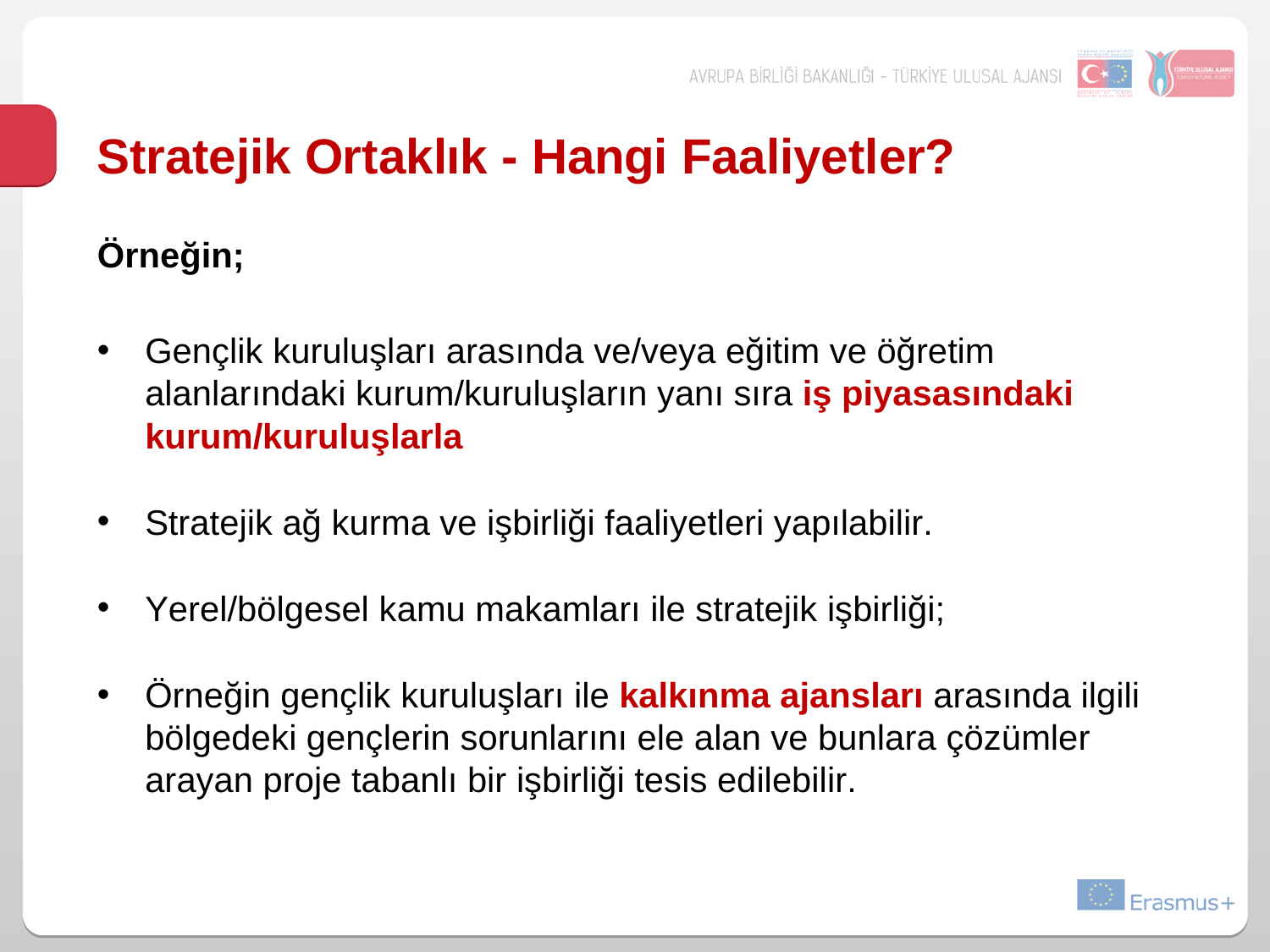

# Stratejik Ortaklık - Hangi Faaliyetler?
Örneğin;

Gençlik kuruluşları arasında ve/veya eğitim ve öğretim alanlarındaki kurum/kuruluşların yanı sıra iş piyasasındaki kurum/kuruluşlarla

Stratejik ağ kurma ve işbirliği faaliyetleri yapılabilir.

Yerel/bölgesel kamu makamları ile stratejik işbirliği;

Örneğin gençlik kuruluşları ile kalkınma ajansları arasında ilgili bölgedeki gençlerin sorunlarını ele alan ve bunlara çözümler arayan proje tabanlı bir işbirliği tesis edilebilir.